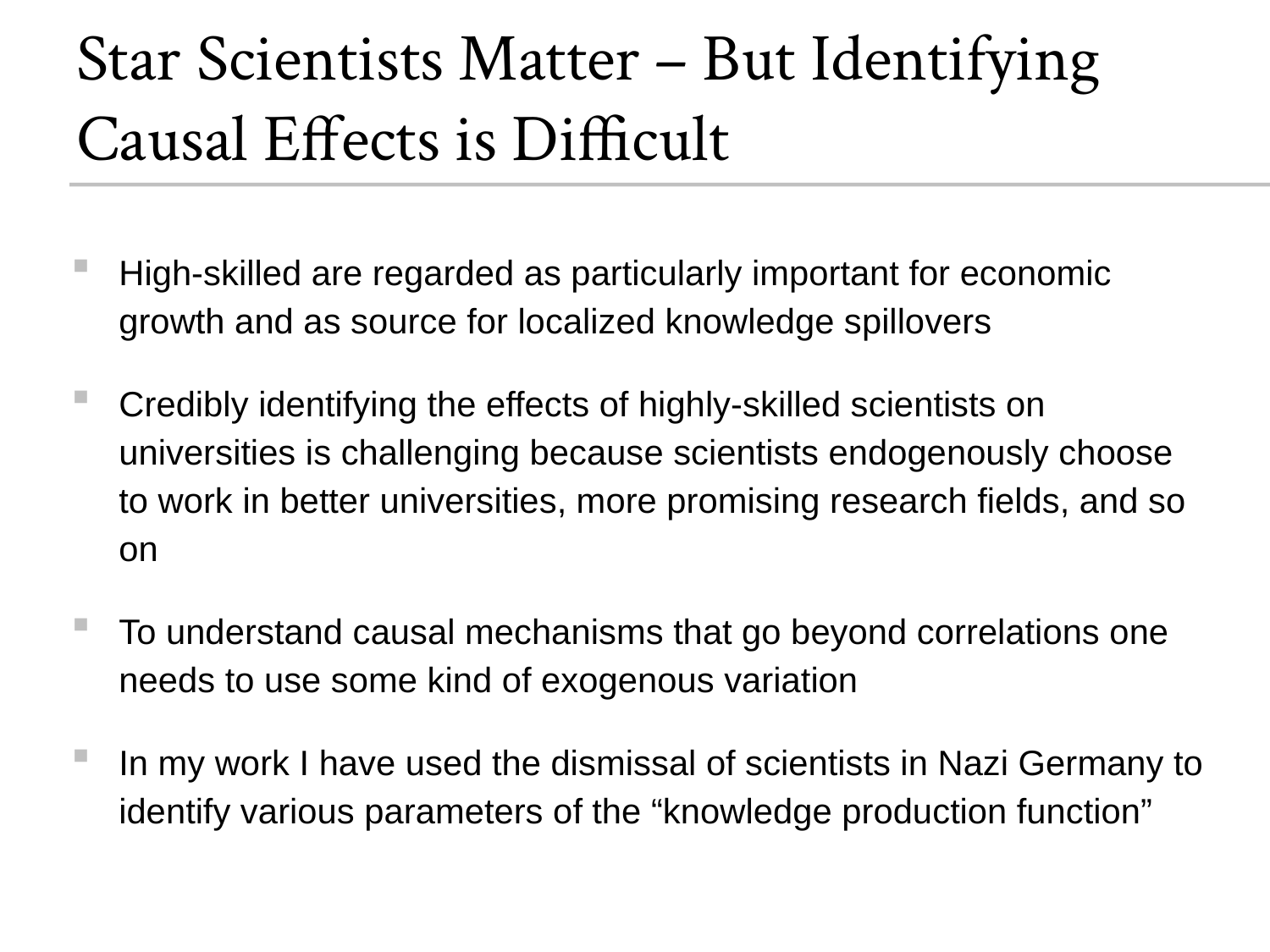

# Star Scientists Matter – But Identifying Causal Effects is Difficult

High-skilled are regarded as particularly important for economic growth and as source for localized knowledge spillovers

Credibly identifying the effects of highly-skilled scientists on universities is challenging because scientists endogenously choose to work in better universities, more promising research fields, and so on

To understand causal mechanisms that go beyond correlations one needs to use some kind of exogenous variation

In my work I have used the dismissal of scientists in Nazi Germany to identify various parameters of the “knowledge production function”